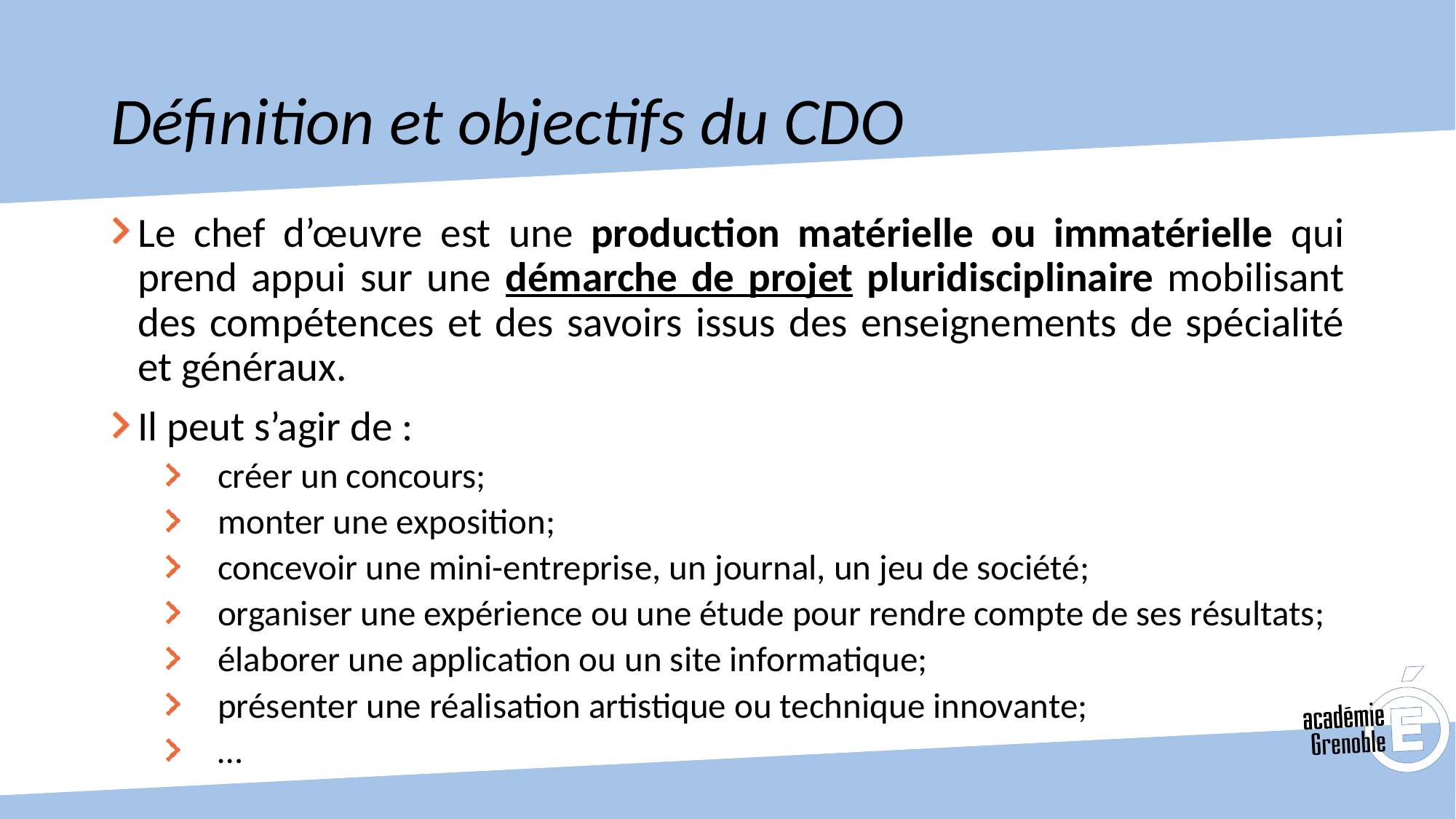

# Définition et objectifs du CDO
Le chef d’œuvre est une production matérielle ou immatérielle qui prend appui sur une démarche de projet pluridisciplinaire mobilisant des compétences et des savoirs issus des enseignements de spécialité et généraux.
Il peut s’agir de :
créer un concours;
monter une exposition;
concevoir une mini-entreprise, un journal, un jeu de société;
organiser une expérience ou une étude pour rendre compte de ses résultats;
élaborer une application ou un site informatique;
présenter une réalisation artistique ou technique innovante;
…